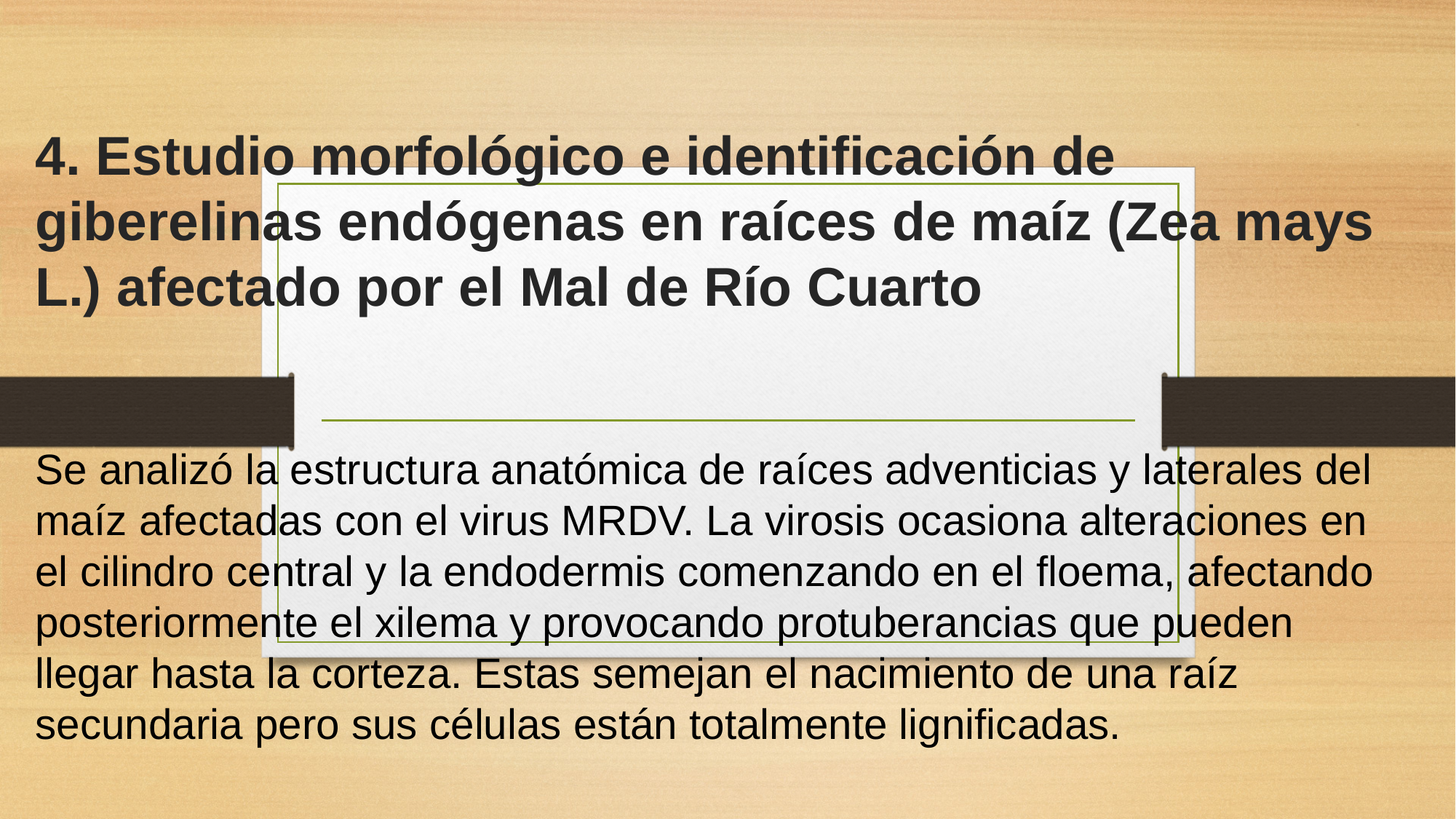

# 4. Estudio morfológico e identificación de giberelinas endógenas en raíces de maíz (Zea mays L.) afectado por el Mal de Río Cuarto
Se analizó la estructura anatómica de raíces adventicias y laterales del maíz afectadas con el virus MRDV. La virosis ocasiona alteraciones en el cilindro central y la endodermis comenzando en el floema, afectando posteriormente el xilema y provocando protuberancias que pueden llegar hasta la corteza. Estas semejan el nacimiento de una raíz secundaria pero sus células están totalmente lignificadas.